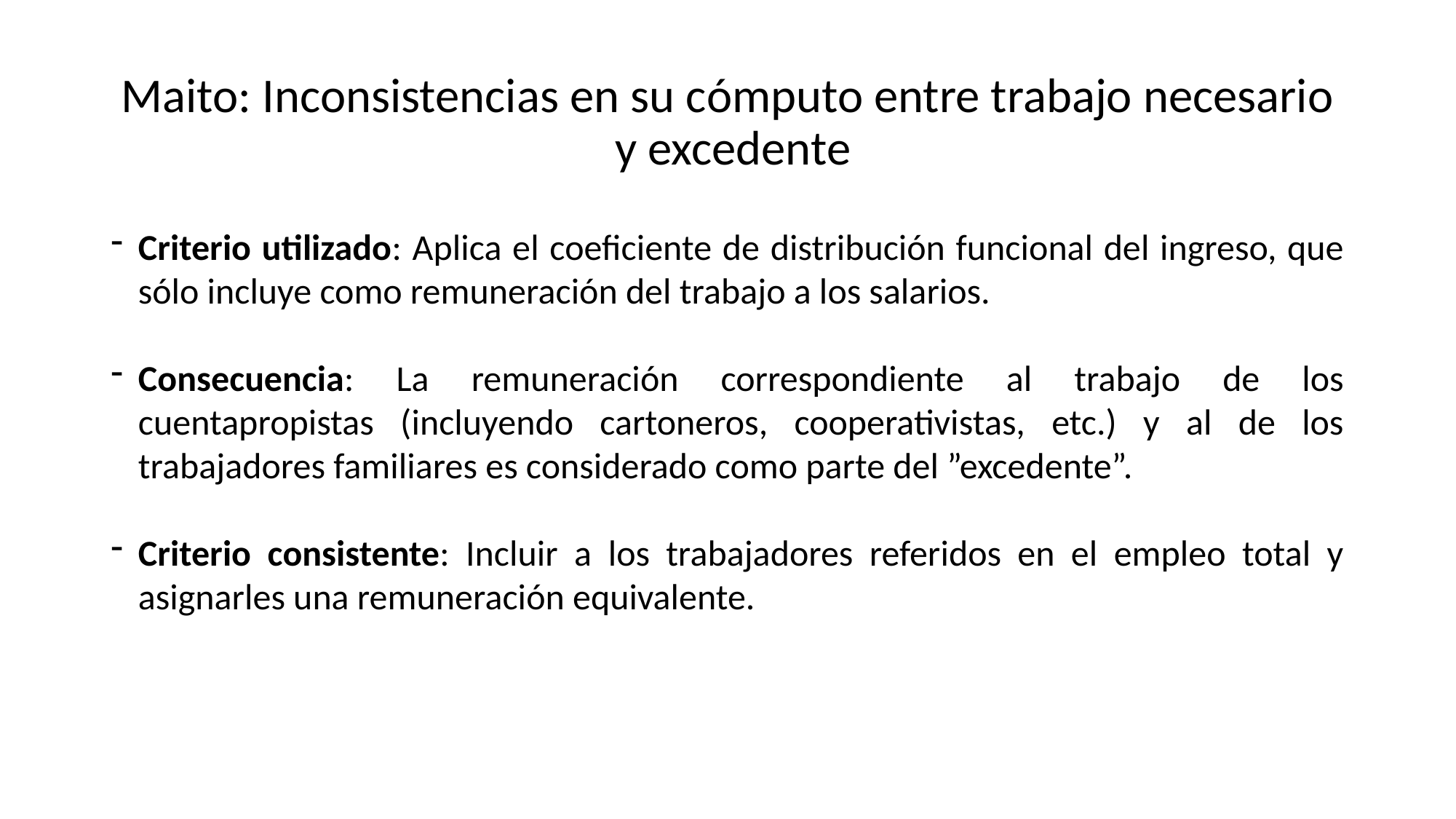

# Maito: Inconsistencias en su cómputo entre trabajo necesario y excedente
Criterio utilizado: Aplica el coeficiente de distribución funcional del ingreso, que sólo incluye como remuneración del trabajo a los salarios.

Consecuencia: La remuneración correspondiente al trabajo de los cuentapropistas (incluyendo cartoneros, cooperativistas, etc.) y al de los trabajadores familiares es considerado como parte del ”excedente”.

Criterio consistente: Incluir a los trabajadores referidos en el empleo total y asignarles una remuneración equivalente.